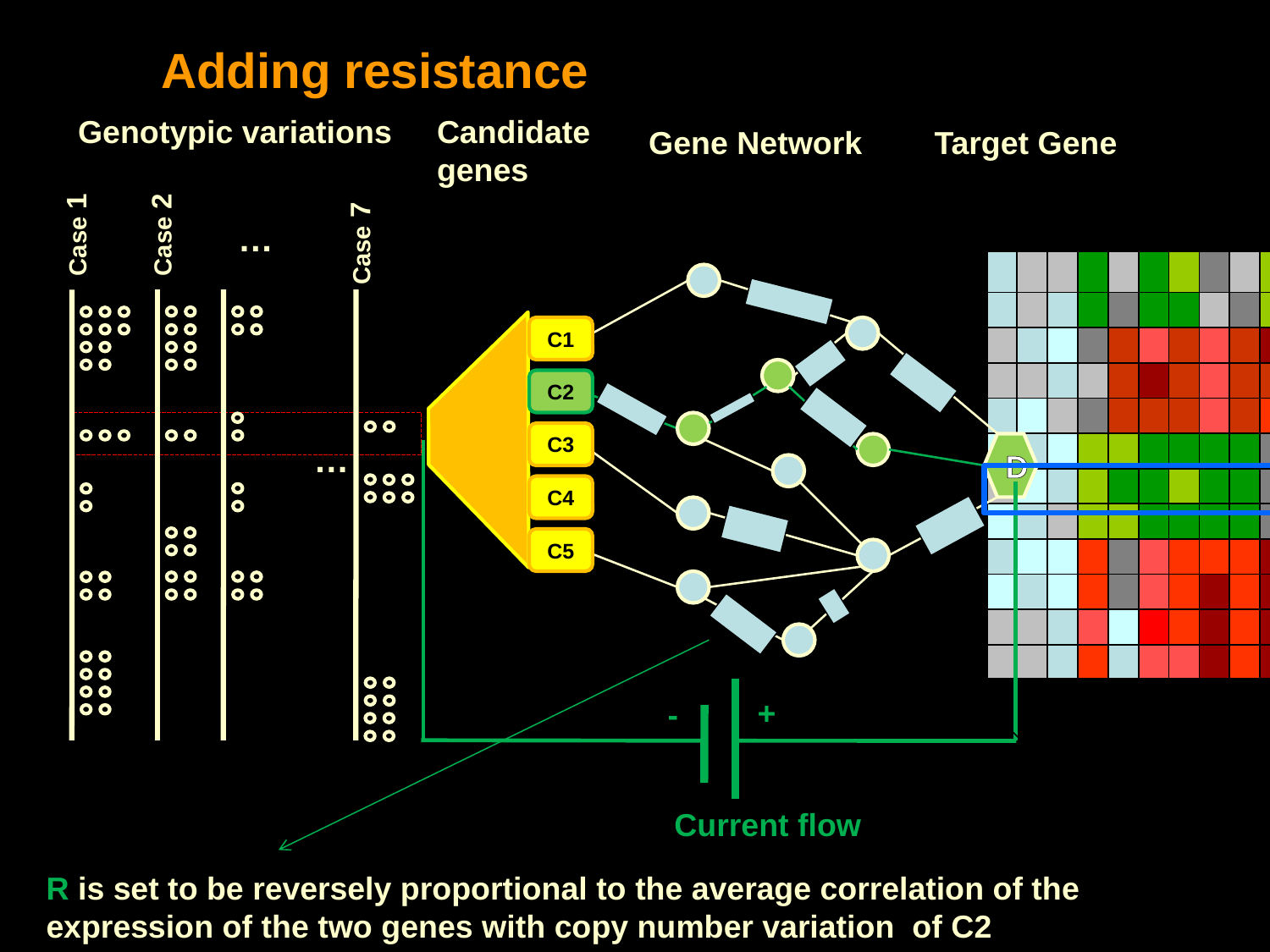

Adding resistance
Genotypic variations
…
Case 1
Case 2
Case 7

…

Candidate
genes
Gene Network
Target Gene
|  |  |  |  |  |  |  |  |  |  |
| --- | --- | --- | --- | --- | --- | --- | --- | --- | --- |
|  |  |  |  |  |  |  |  |  |  |
|  |  |  |  |  |  |  |  |  |  |
|  |  |  |  |  |  |  |  |  |  |
|  |  |  |  |  |  |  |  |  |  |
|  |  |  |  |  |  |  |  |  |  |
|  |  |  |  |  |  |  |  |  |  |
|  |  |  |  |  |  |  |  |  |  |
|  |  |  |  |  |  |  |  |  |  |
|  |  |  |  |  |  |  |  |  |  |
|  |  |  |  |  |  |  |  |  |  |
|  |  |  |  |  |  |  |  |  |  |

D

C1

C2
C3
C4
C5

+
-
Current flow

R is set to be reversely proportional to the average correlation of the expression of the two genes with copy number variation  of C2